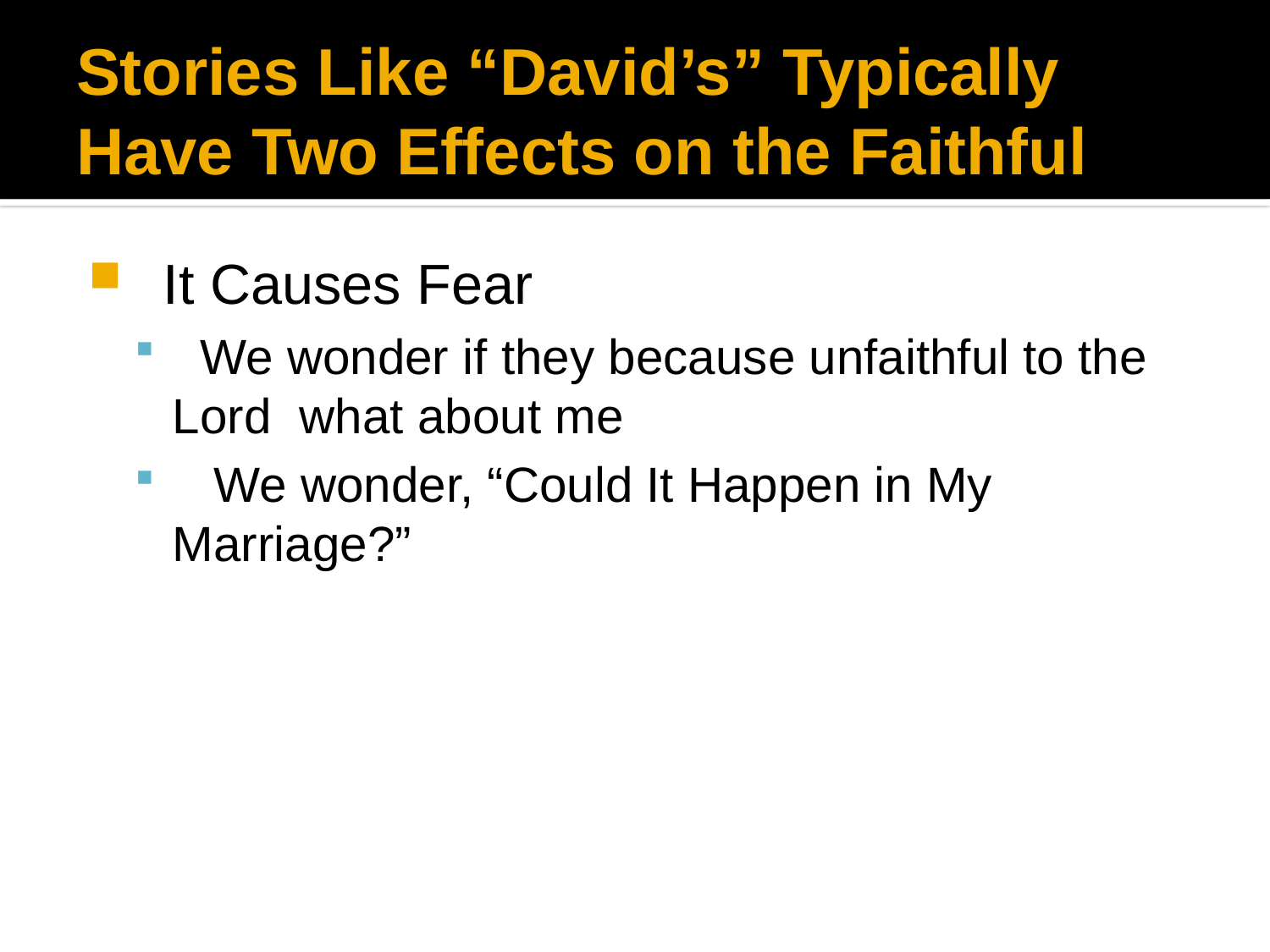

# Stories Like “David’s” Typically Have Two Effects on the Faithful
  It Causes Fear
  We wonder if they because unfaithful to the Lord 	what about me
   We wonder, “Could It Happen in My Marriage?”